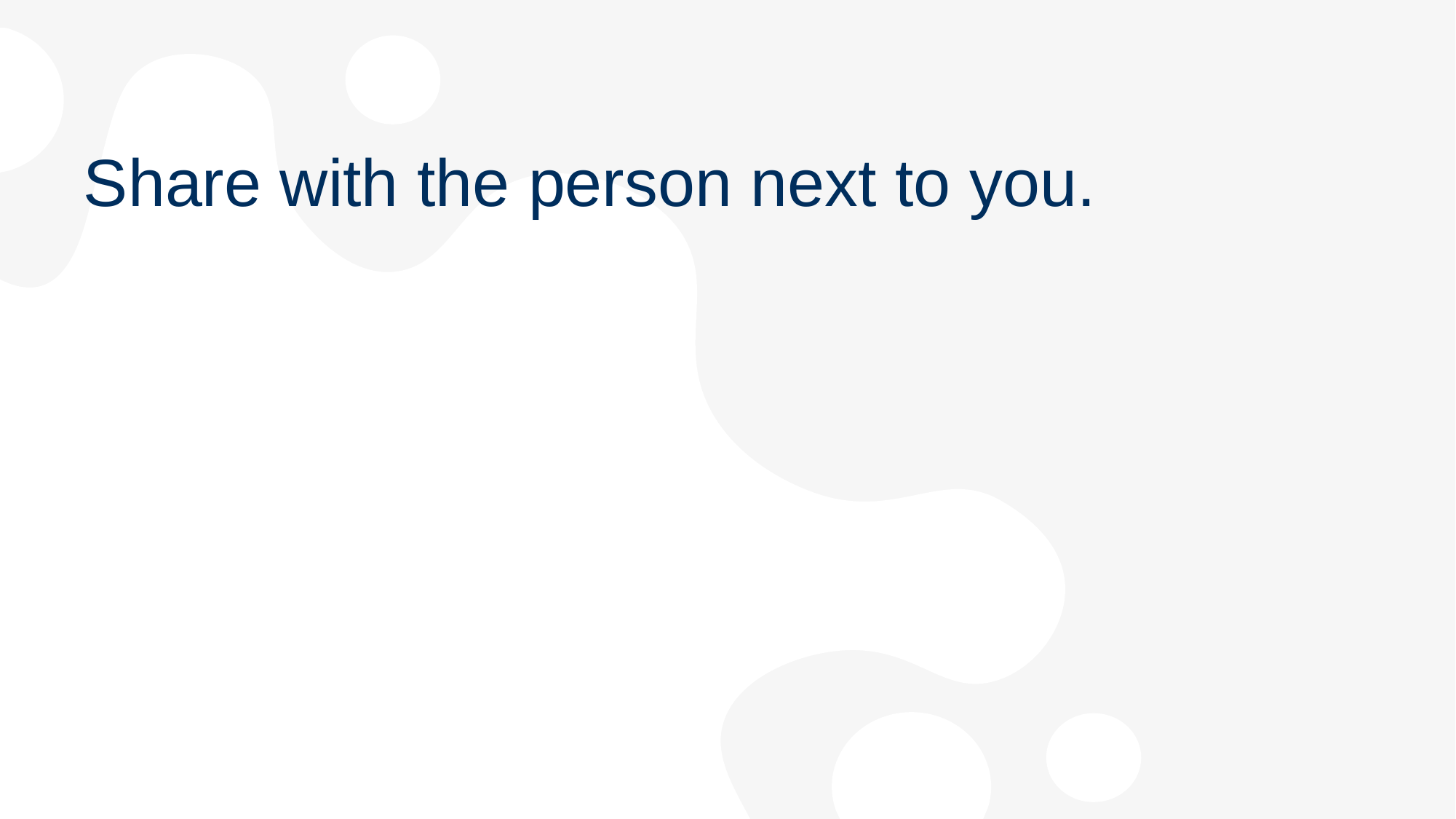

# Share with the person next to you.